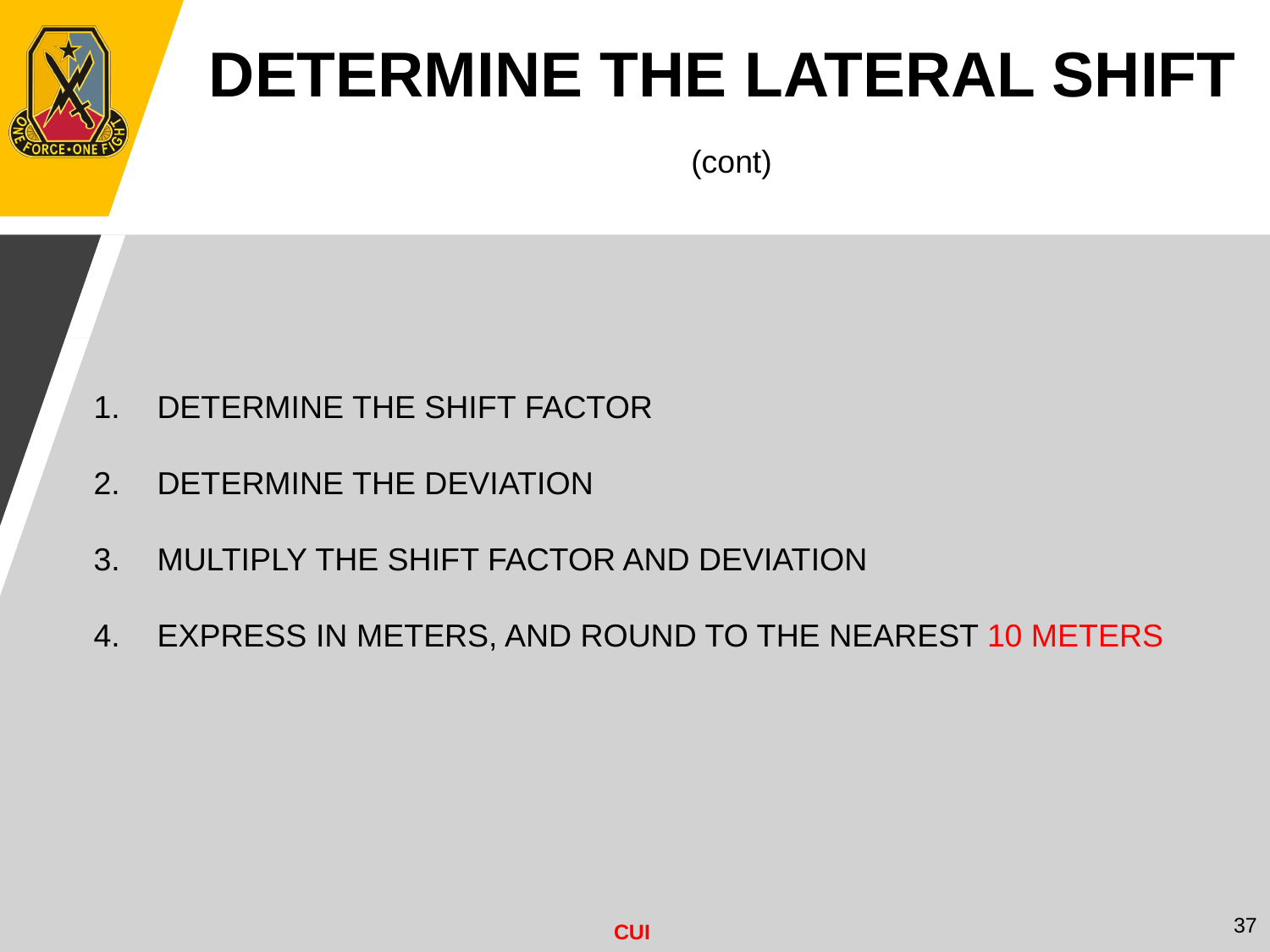

DETERMINE THE LATERAL SHIFT
 (cont)
DETERMINE THE SHIFT FACTOR

DETERMINE THE DEVIATION

MULTIPLY THE SHIFT FACTOR AND DEVIATION

EXPRESS IN METERS, AND ROUND TO THE NEAREST 10 METERS

37